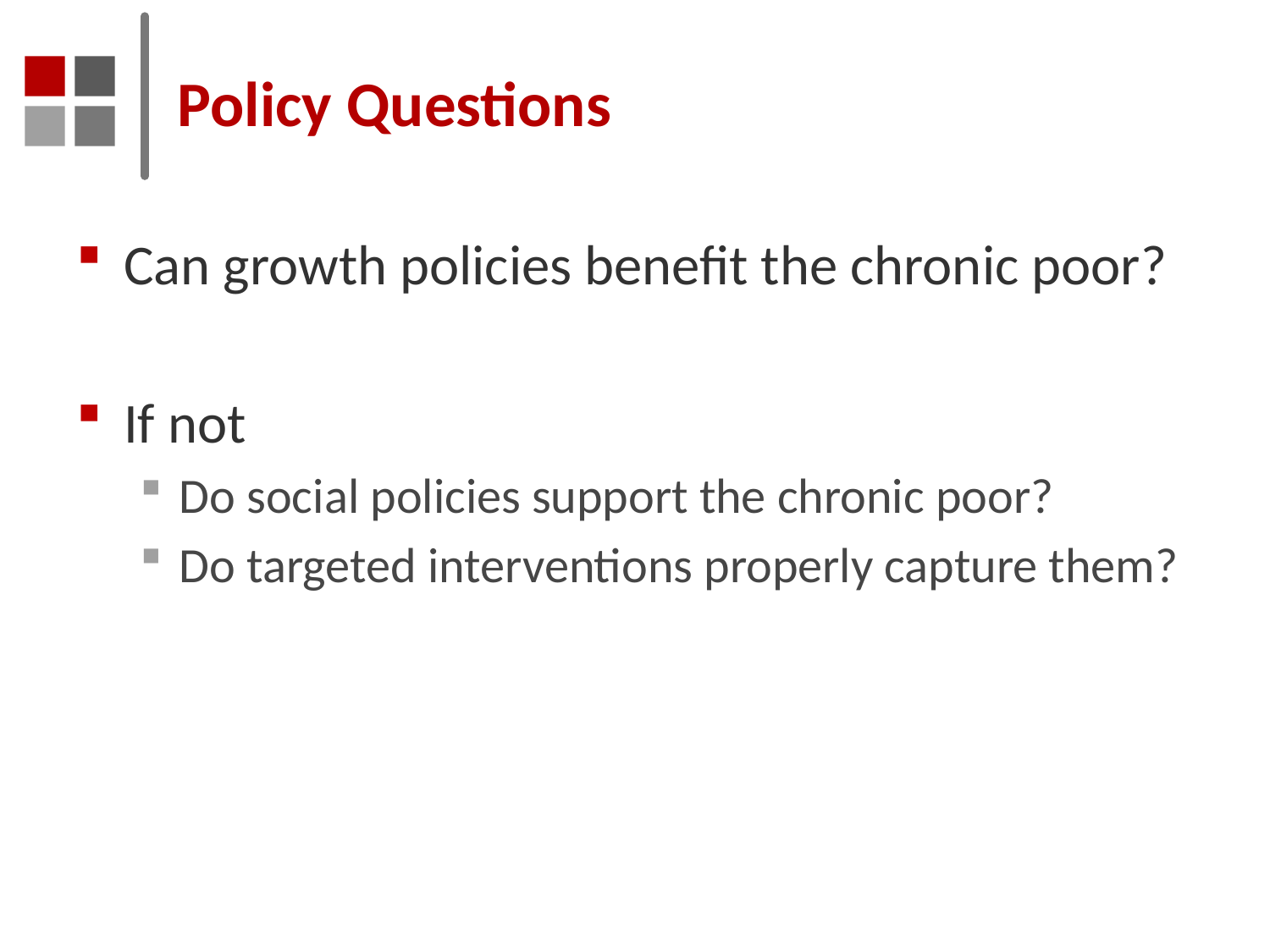

# Policy Questions
Can growth policies benefit the chronic poor?

If not
Do social policies support the chronic poor?
Do targeted interventions properly capture them?